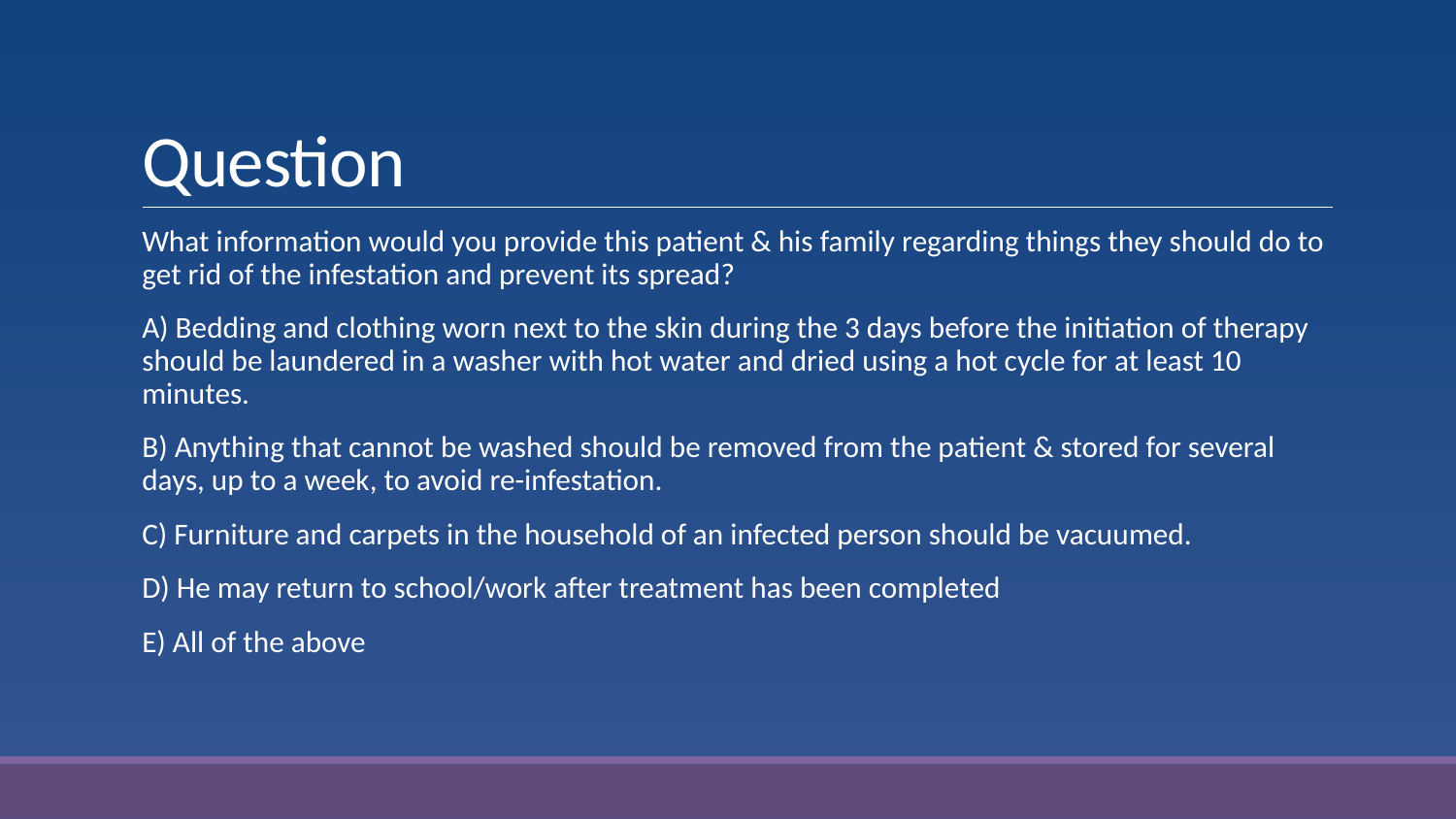

# Question
What information would you provide this patient & his family regarding things they should do to get rid of the infestation and prevent its spread?
A) Bedding and clothing worn next to the skin during the 3 days before the initiation of therapy should be laundered in a washer with hot water and dried using a hot cycle for at least 10 minutes.
B) Anything that cannot be washed should be removed from the patient & stored for several days, up to a week, to avoid re-infestation.
C) Furniture and carpets in the household of an infected person should be vacuumed.
D) He may return to school/work after treatment has been completed
E) All of the above